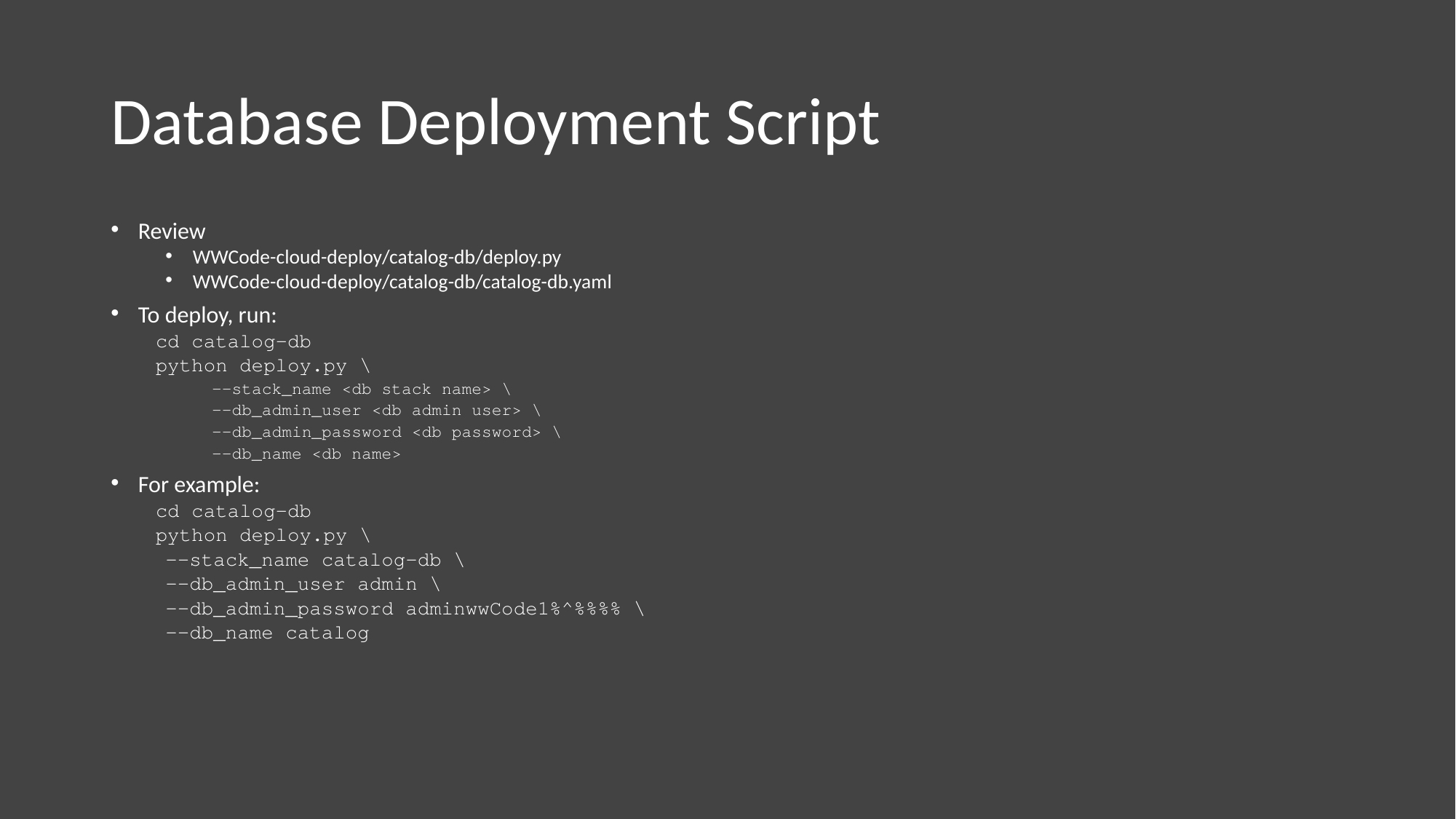

# Database Deployment Script
Review
WWCode-cloud-deploy/catalog-db/deploy.py
WWCode-cloud-deploy/catalog-db/catalog-db.yaml
To deploy, run:
cd catalog-db
python deploy.py \
--stack_name <db stack name> \
--db_admin_user <db admin user> \
--db_admin_password <db password> \
--db_name <db name>
For example:
cd catalog-db
python deploy.py \
	--stack_name catalog-db \
	--db_admin_user admin \
	--db_admin_password adminwwCode1%^%%%% \
	--db_name catalog